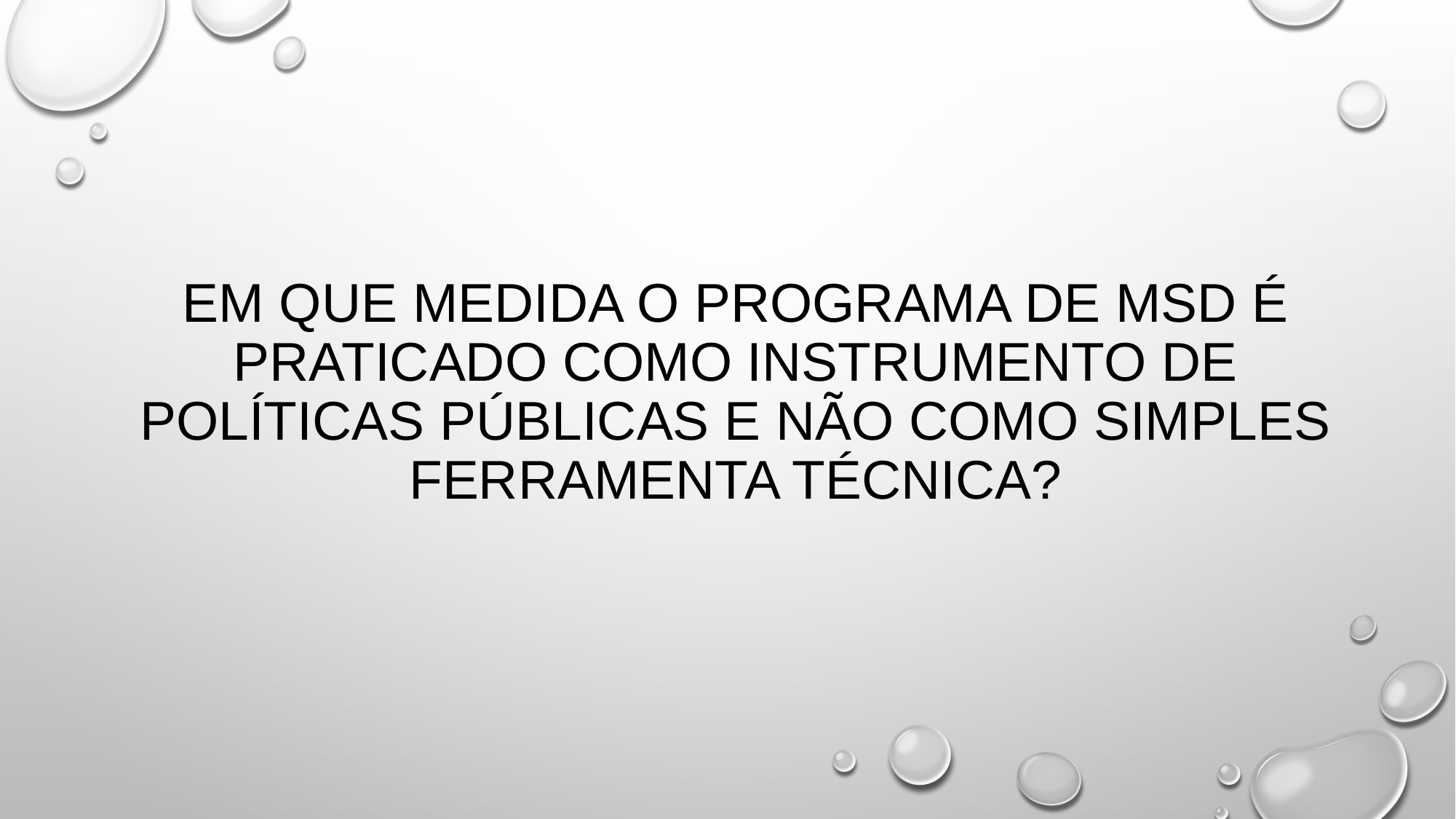

# EM QUE MEDIDA O PROGRAMA DE MSD É PRATICADO COMO INSTRUMENTO DE POLÍTICAS PÚBLICAS E NÃO COMO SIMPLES FERRAMENTA TÉCNICA?